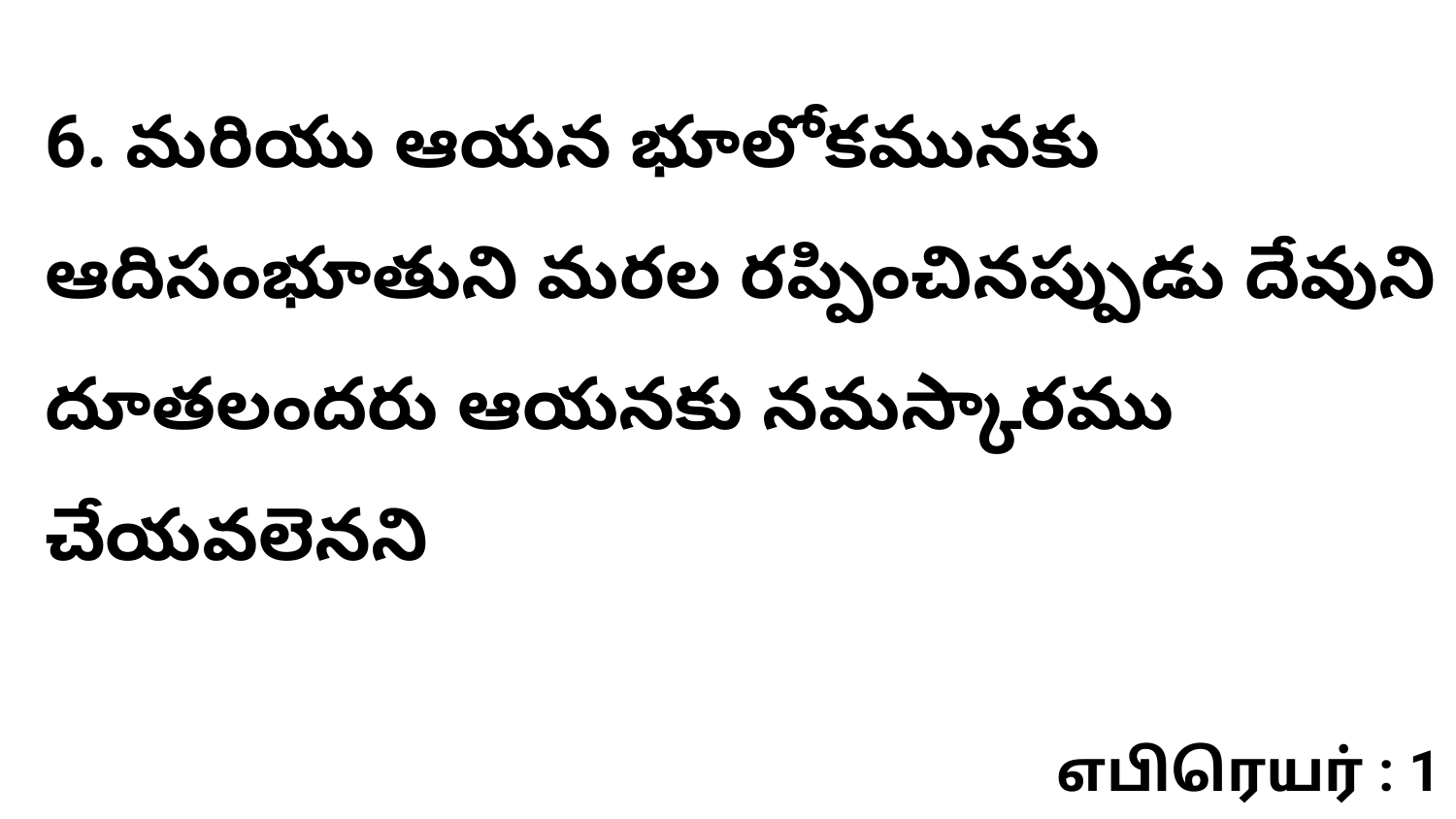

6. మరియు ఆయన భూలోకమునకు ఆదిసంభూతుని మరల రప్పించినప్పుడు దేవుని దూతలందరు ఆయనకు నమస్కారము చేయవలెనని
எபிரெயர் : 1